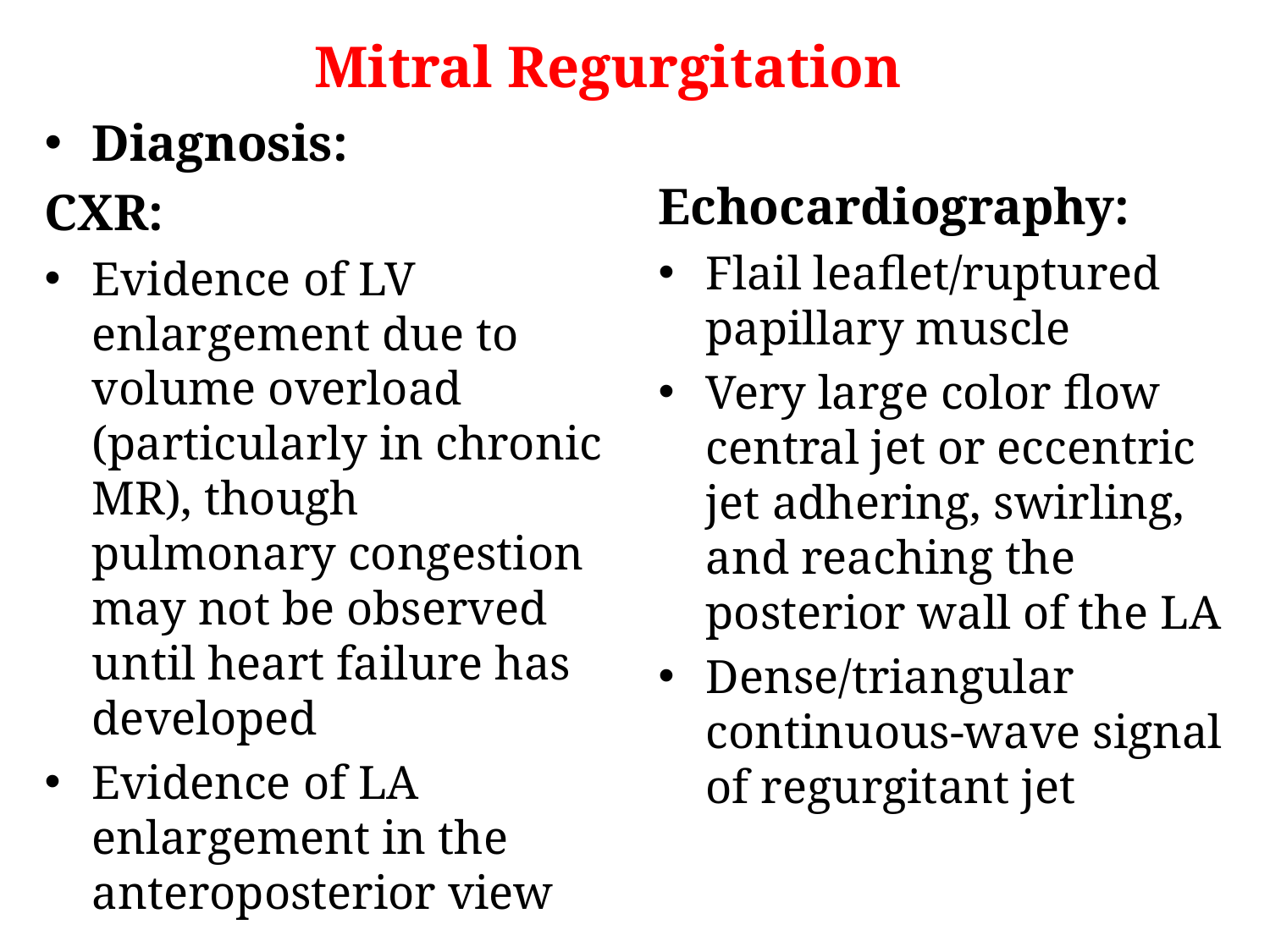

Mitral Regurgitation
Diagnosis:
CXR:
Evidence of LV enlargement due to volume overload (particularly in chronic MR), though pulmonary congestion may not be observed until heart failure has developed
Evidence of LA enlargement in the anteroposterior view
Echocardiography:
Flail leaflet/ruptured papillary muscle
Very large color flow central jet or eccentric jet adhering, swirling, and reaching the posterior wall of the LA
Dense/triangular continuous-wave signal of regurgitant jet